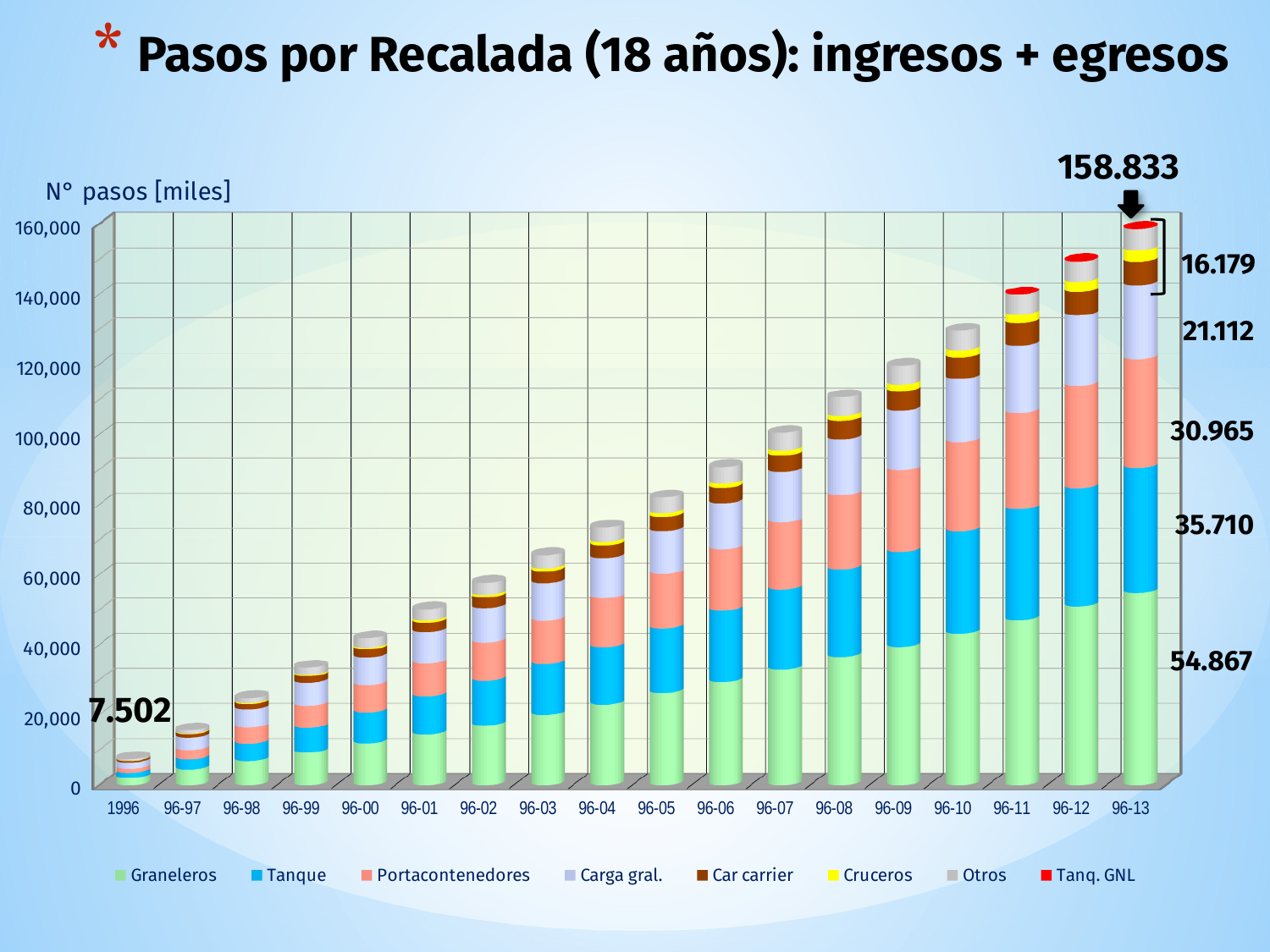

Pasos por Recalada (18 años): ingresos + egresos

[unsupported chart]

158.833

16.179
21.112
30.965
35.710
54.867